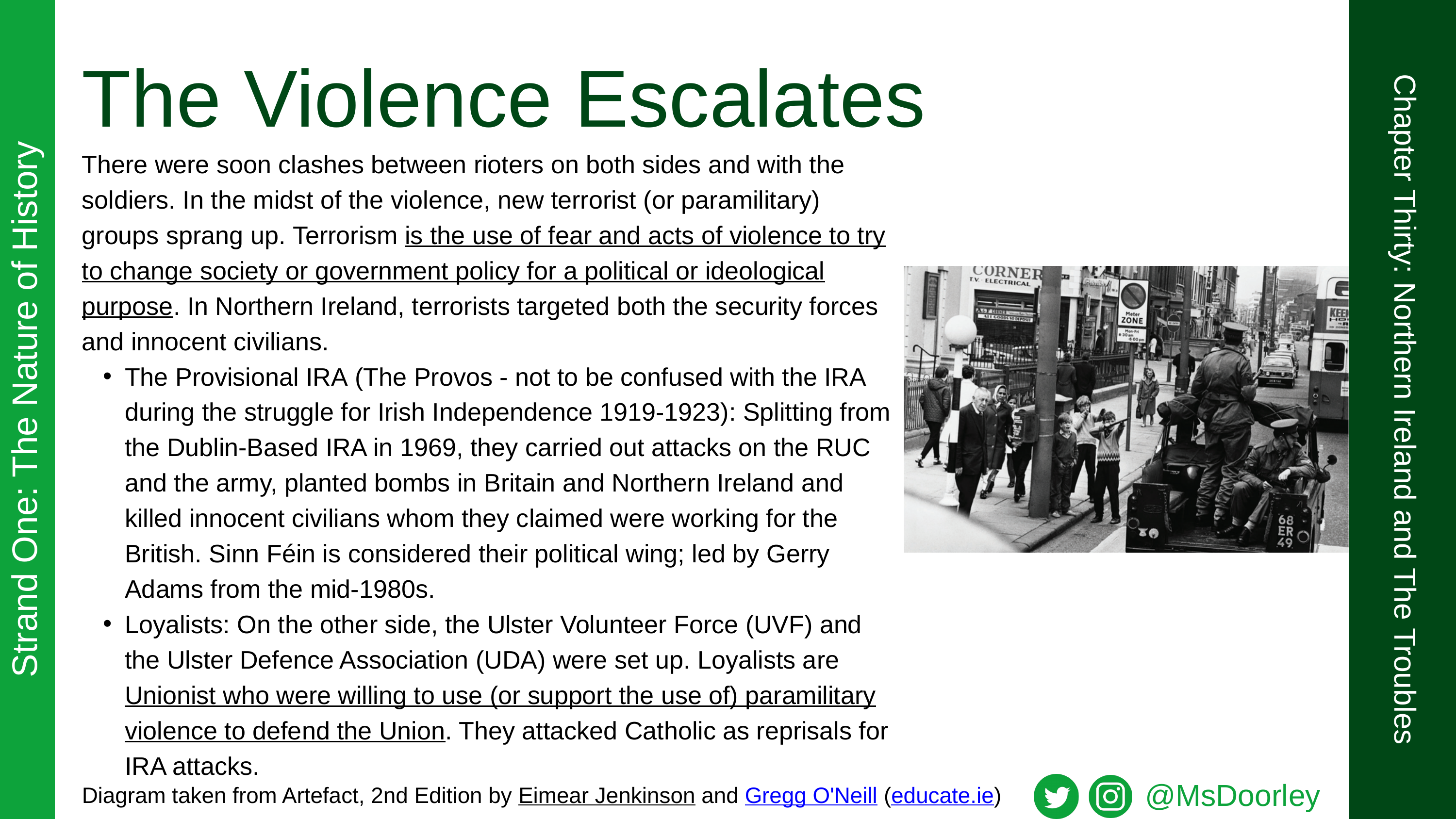

The Violence Escalates
There were soon clashes between rioters on both sides and with the soldiers. In the midst of the violence, new terrorist (or paramilitary) groups sprang up. Terrorism is the use of fear and acts of violence to try to change society or government policy for a political or ideological purpose. In Northern Ireland, terrorists targeted both the security forces and innocent civilians.
The Provisional IRA (The Provos - not to be confused with the IRA during the struggle for Irish Independence 1919-1923): Splitting from the Dublin-Based IRA in 1969, they carried out attacks on the RUC and the army, planted bombs in Britain and Northern Ireland and killed innocent civilians whom they claimed were working for the British. Sinn Féin is considered their political wing; led by Gerry Adams from the mid-1980s.
Loyalists: On the other side, the Ulster Volunteer Force (UVF) and the Ulster Defence Association (UDA) were set up. Loyalists are Unionist who were willing to use (or support the use of) paramilitary violence to defend the Union. They attacked Catholic as reprisals for IRA attacks.

Strand One: The Nature of History

Chapter Thirty: Northern Ireland and The Troubles

@MsDoorley

Diagram taken from Artefact, 2nd Edition by Eimear Jenkinson and Gregg O'Neill (educate.ie)